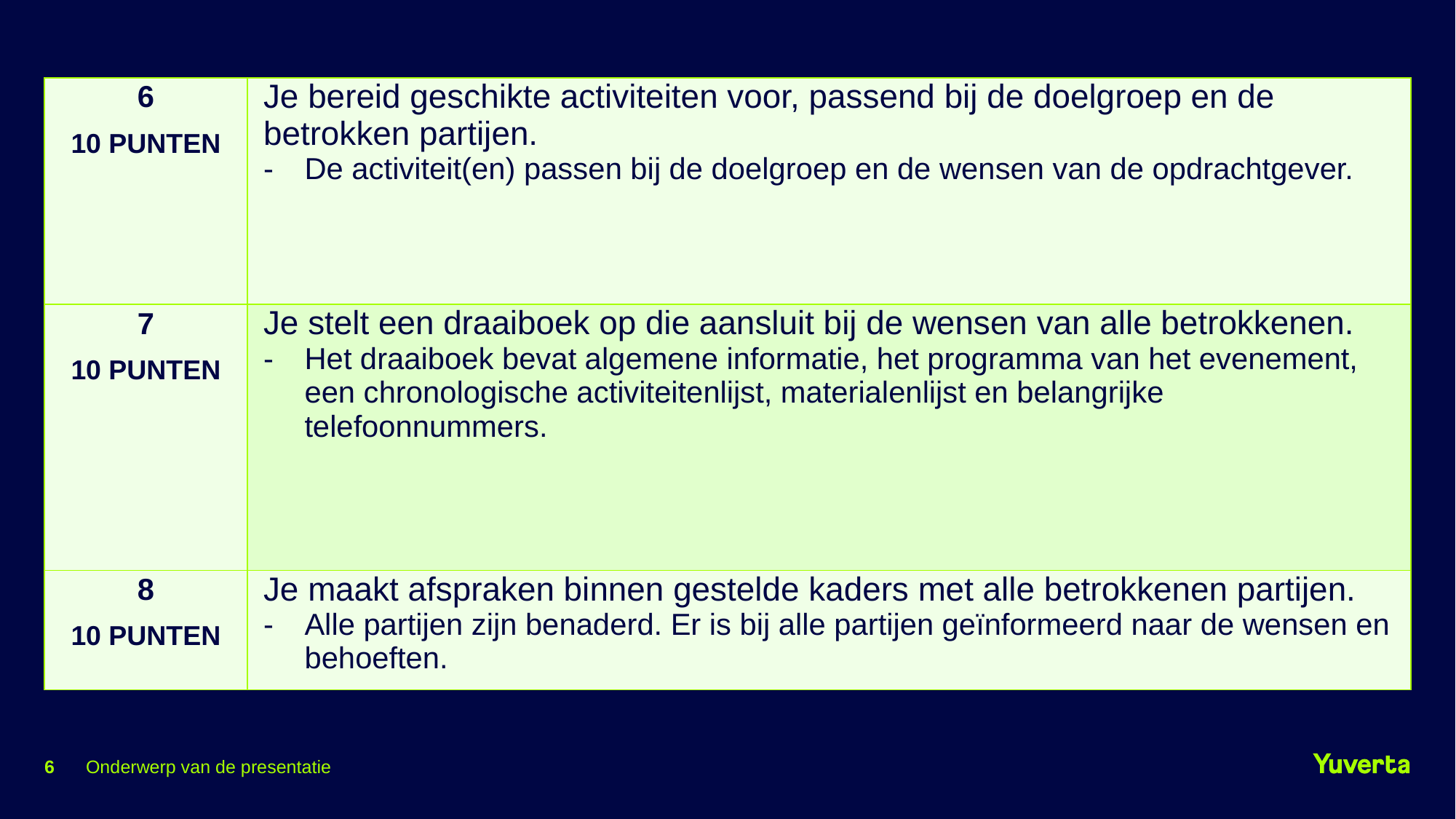

| 6 10 punten | Je bereid geschikte activiteiten voor, passend bij de doelgroep en de betrokken partijen. De activiteit(en) passen bij de doelgroep en de wensen van de opdrachtgever. |
| --- | --- |
| 7 10 punten | Je stelt een draaiboek op die aansluit bij de wensen van alle betrokkenen. Het draaiboek bevat algemene informatie, het programma van het evenement, een chronologische activiteitenlijst, materialenlijst en belangrijke telefoonnummers. |
| 8 10 punten | Je maakt afspraken binnen gestelde kaders met alle betrokkenen partijen. Alle partijen zijn benaderd. Er is bij alle partijen geïnformeerd naar de wensen en behoeften. |
6
Onderwerp van de presentatie
13-9-2023